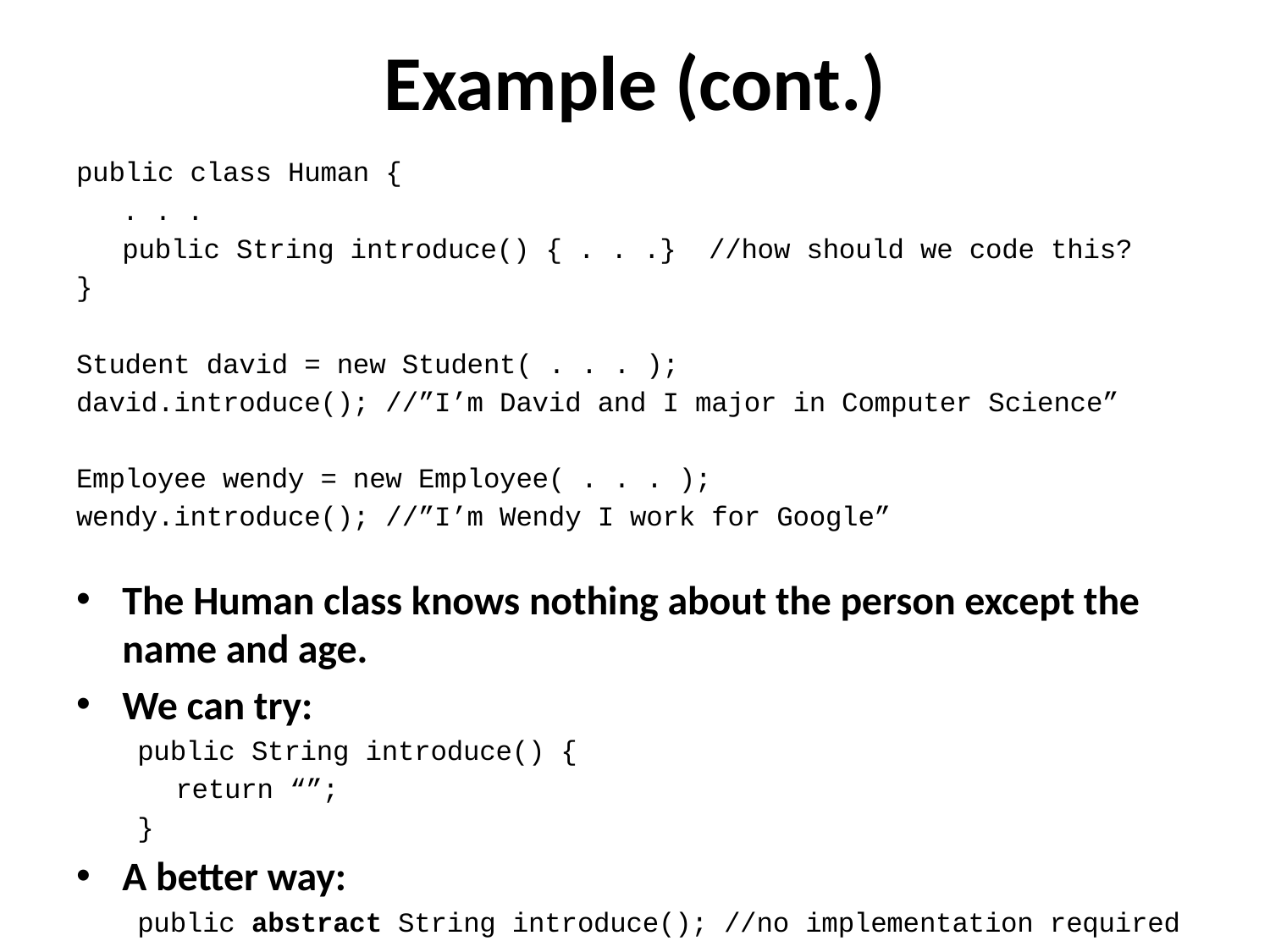

# Example (cont.)
public class Human {
 	. . .
	public String introduce() { . . .}  //how should we code this?
}

Student david = new Student( . . . );
david.introduce(); //”I’m David and I major in Computer Science”

Employee wendy = new Employee( . . . );
wendy.introduce(); //”I’m Wendy I work for Google”

The Human class knows nothing about the person except the name and age.
We can try:
public String introduce() {
	return “”;
}
A better way:
public abstract String introduce(); //no implementation required